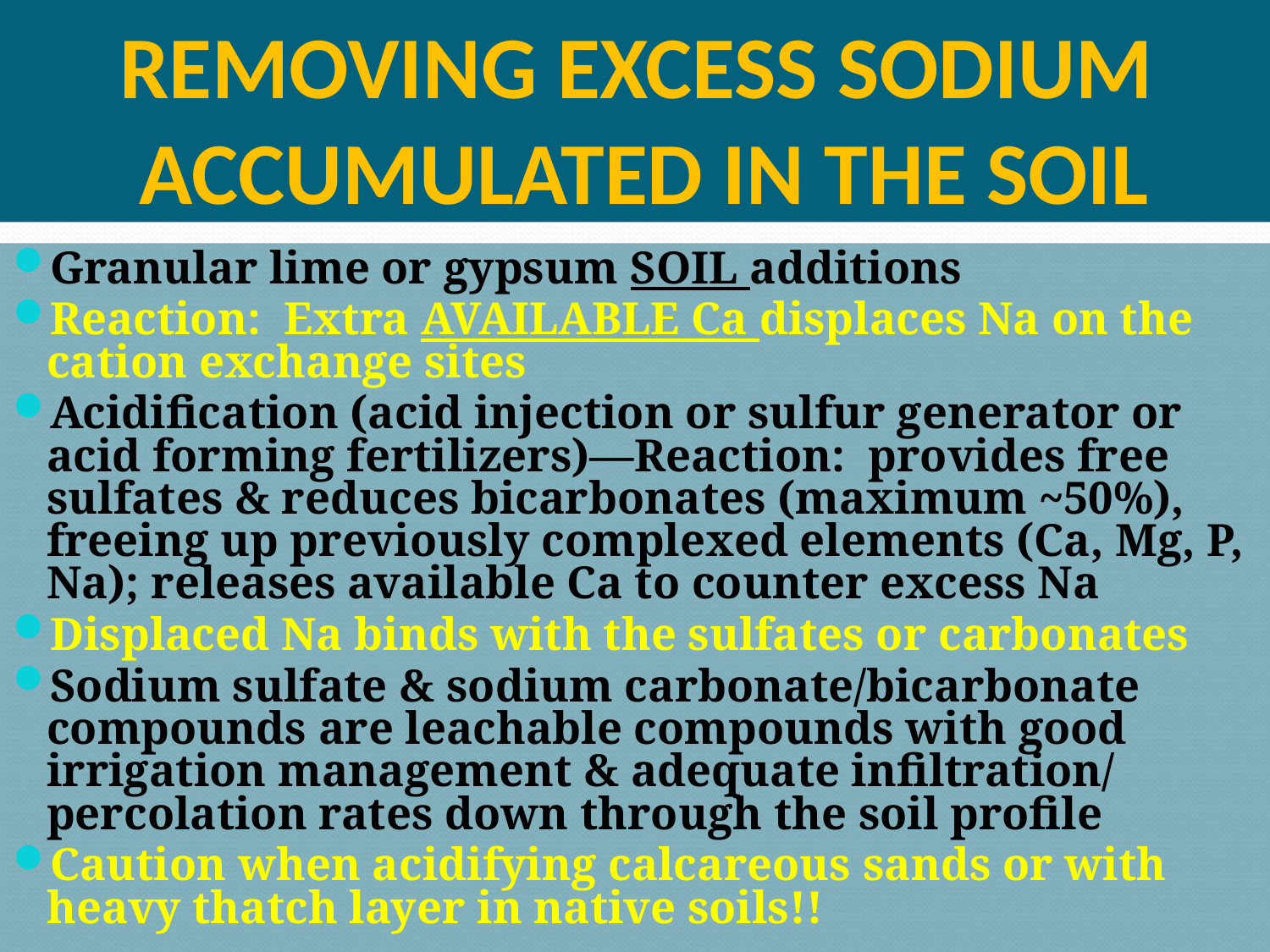

# REMOVING EXCESS SODIUM ACCUMULATED IN THE SOIL
Granular lime or gypsum SOIL additions
Reaction:  Extra AVAILABLE Ca displaces Na on the cation exchange sites
Acidification (acid injection or sulfur generator or acid forming fertilizers)—Reaction:  provides free sulfates & reduces bicarbonates (maximum ~50%), freeing up previously complexed elements (Ca, Mg, P, Na); releases available Ca to counter excess Na
Displaced Na binds with the sulfates or carbonates
Sodium sulfate & sodium carbonate/bicarbonate compounds are leachable compounds with good irrigation management & adequate infiltration/ percolation rates down through the soil profile
Caution when acidifying calcareous sands or with heavy thatch layer in native soils!!